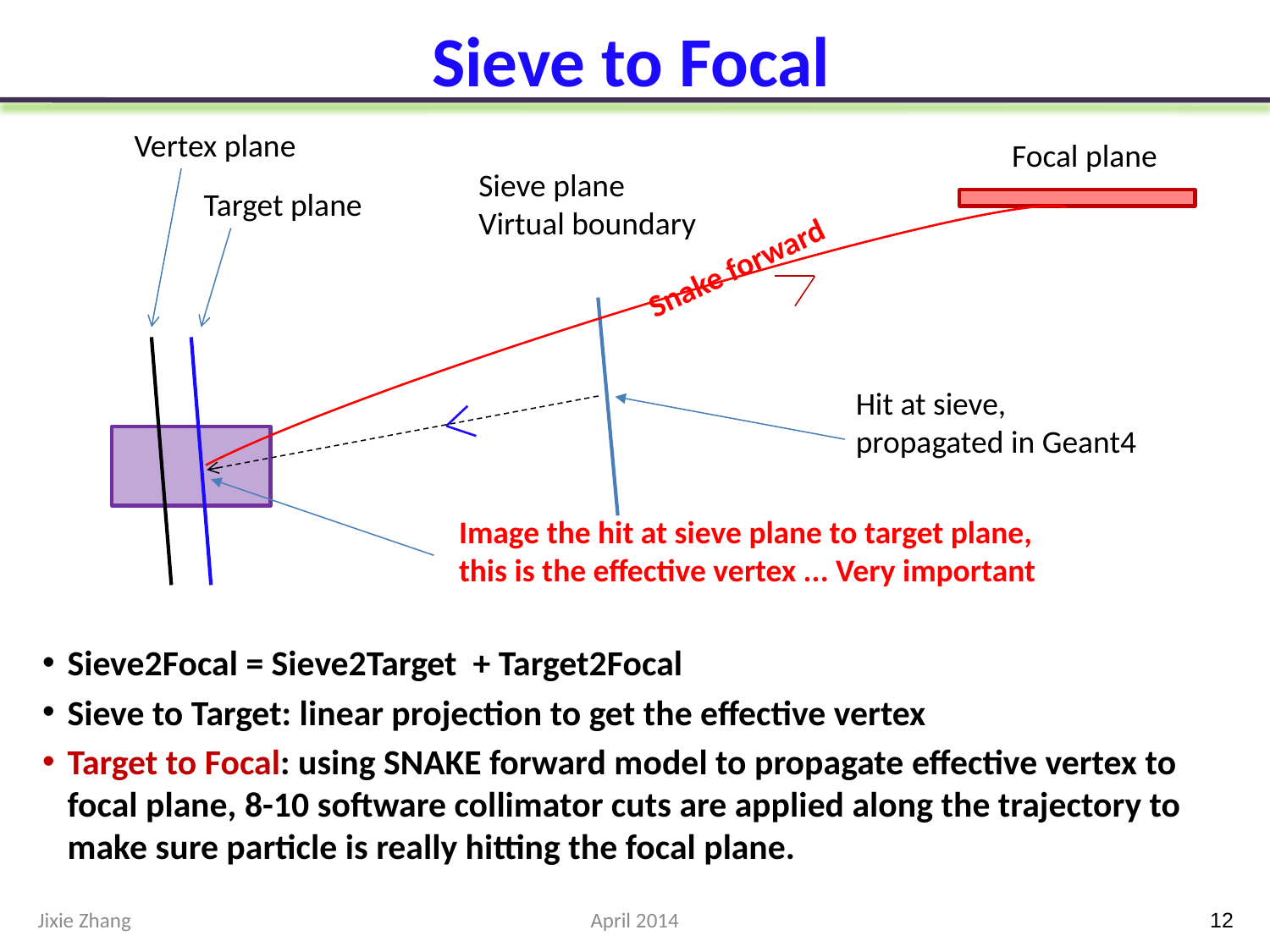

# Sieve to Focal
Vertex plane
Focal plane
Sieve plane
Virtual boundary
Target plane

Snake forward

Hit at sieve, propagated in Geant4
Image the hit at sieve plane to target plane, this is the effective vertex ... Very important
Sieve2Focal = Sieve2Target  + Target2Focal
Sieve to Target: linear projection to get the effective vertex
Target to Focal: using SNAKE forward model to propagate effective vertex to focal plane, 8-10 software collimator cuts are applied along the trajectory to make sure particle is really hitting the focal plane.
Jixie Zhang
April 2014
12